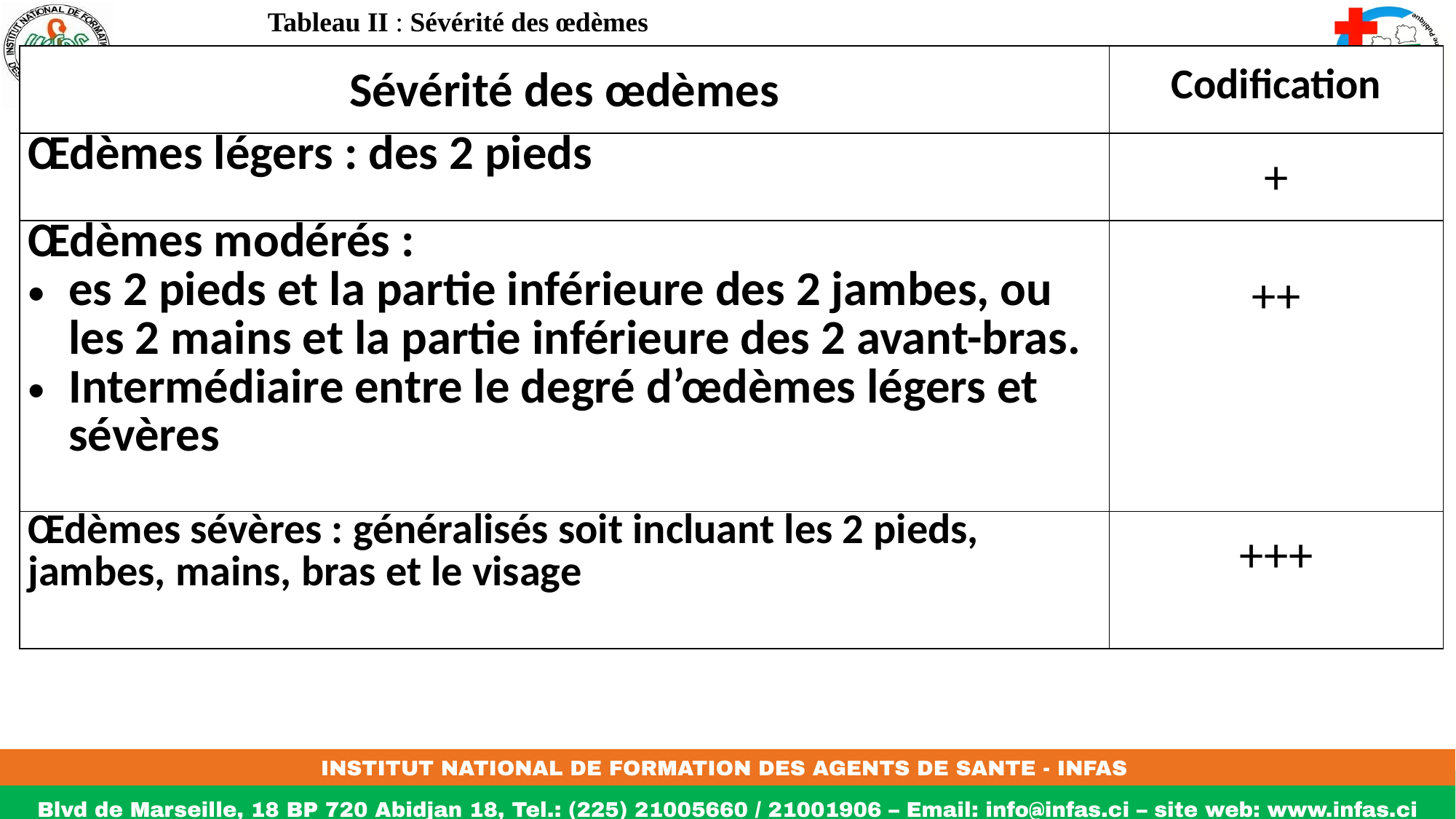

Tableau II : Sévérité des œdèmes

| Sévérité des œdèmes | Codification |
| --- | --- |
| Œdèmes légers : des 2 pieds | + |
| Œdèmes modérés : es 2 pieds et la partie inférieure des 2 jambes, ou les 2 mains et la partie inférieure des 2 avant-bras. Intermédiaire entre le degré d’œdèmes légers et sévères | ++ |
| Œdèmes sévères : généralisés soit incluant les 2 pieds, jambes, mains, bras et le visage | +++ |